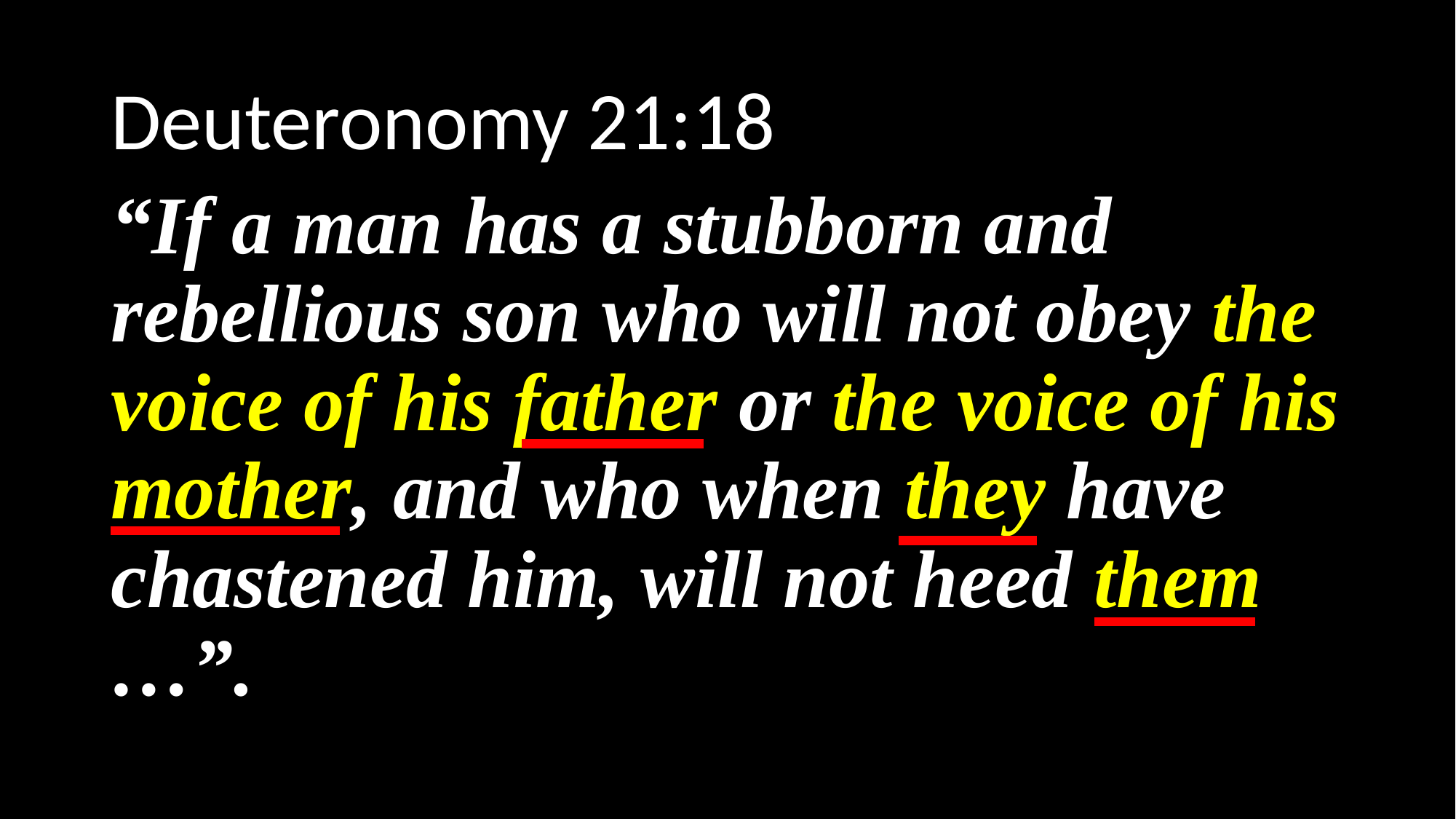

Deuteronomy 21:18
“If a man has a stubborn and rebellious son who will not obey the voice of his father or the voice of his mother, and who when they have chastened him, will not heed them …”.